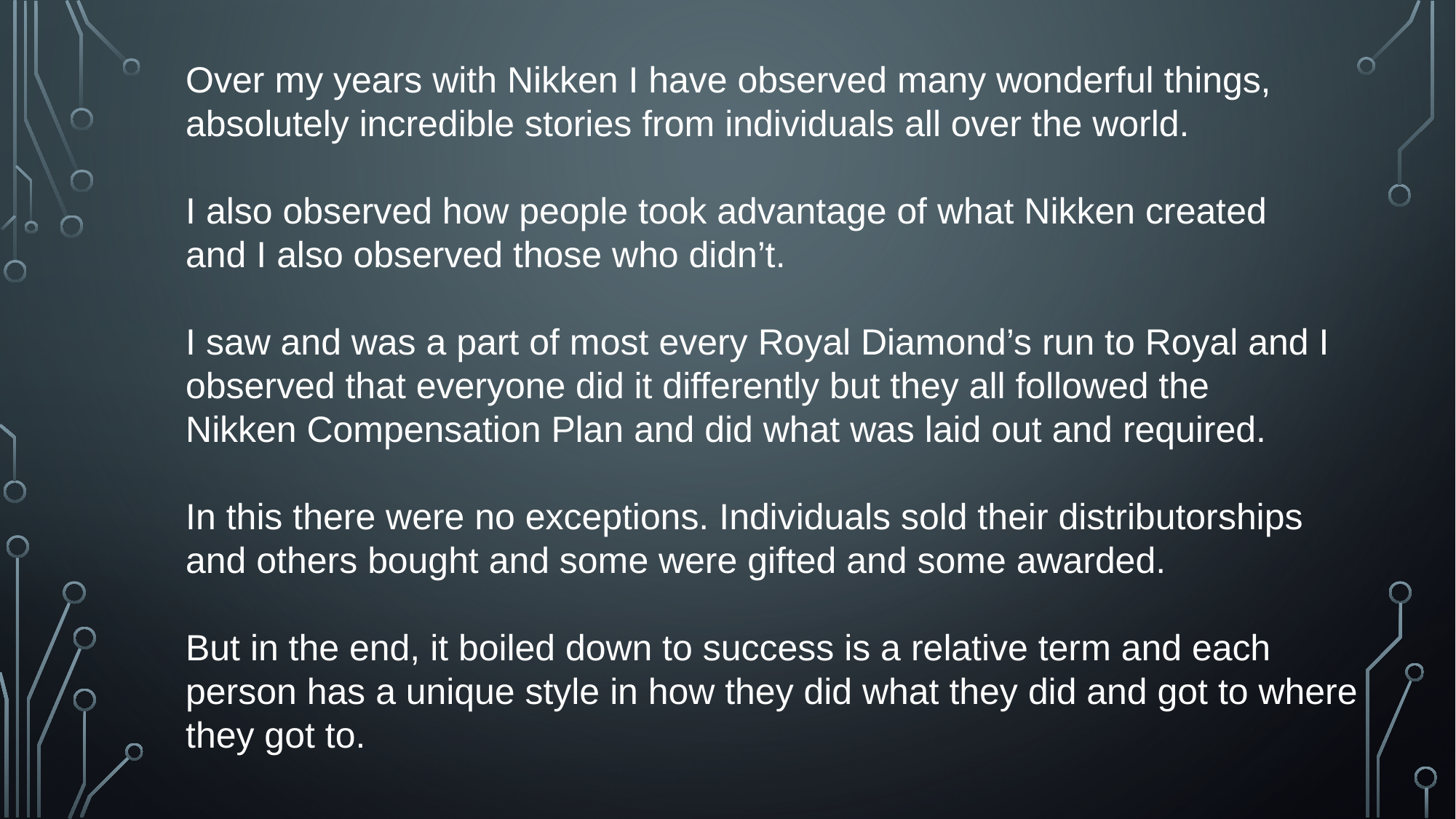

Over my years with Nikken I have observed many wonderful things,
absolutely incredible stories from individuals all over the world.

I also observed how people took advantage of what Nikken created
and I also observed those who didn’t.

I saw and was a part of most every Royal Diamond’s run to Royal and I
observed that everyone did it differently but they all followed the
Nikken Compensation Plan and did what was laid out and required.

In this there were no exceptions. Individuals sold their distributorships
and others bought and some were gifted and some awarded.

But in the end, it boiled down to success is a relative term and each
person has a unique style in how they did what they did and got to where they got to.